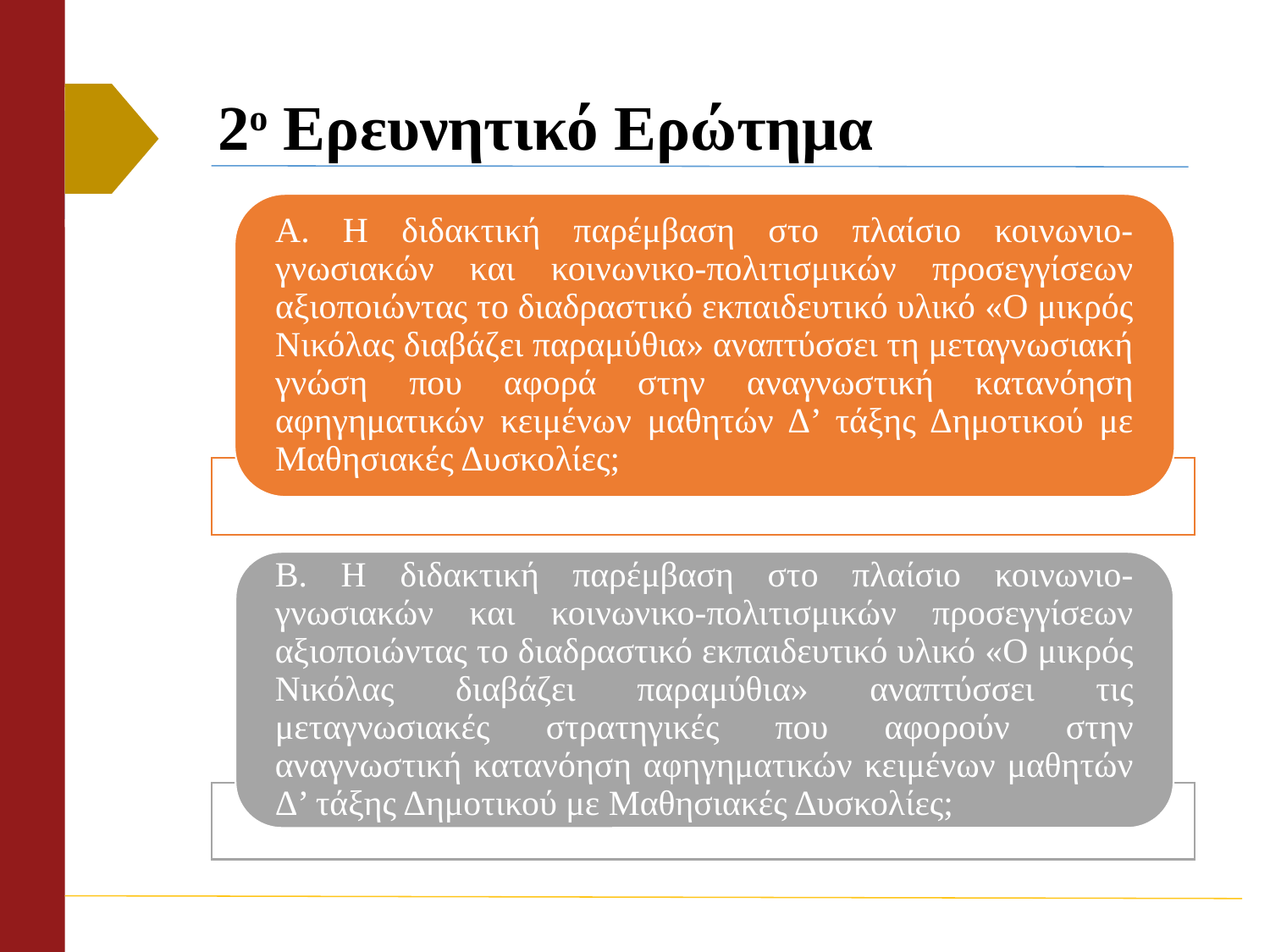

# 2ο Ερευνητικό Ερώτημα
Α. Η διδακτική παρέμβαση στο πλαίσιο κοινωνιο-γνωσιακών και κοινωνικο-πολιτισμικών προσεγγίσεων αξιοποιώντας το διαδραστικό εκπαιδευτικό υλικό «Ο μικρός Νικόλας διαβάζει παραμύθια» αναπτύσσει τη μεταγνωσιακή γνώση που αφορά στην αναγνωστική κατανόηση αφηγηματικών κειμένων μαθητών Δ’ τάξης Δημοτικού με Μαθησιακές Δυσκολίες;
Β. Η διδακτική παρέμβαση στο πλαίσιο κοινωνιο-γνωσιακών και κοινωνικο-πολιτισμικών προσεγγίσεων αξιοποιώντας το διαδραστικό εκπαιδευτικό υλικό «Ο μικρός Νικόλας διαβάζει παραμύθια» αναπτύσσει τις μεταγνωσιακές στρατηγικές που αφορούν στην αναγνωστική κατανόηση αφηγηματικών κειμένων μαθητών Δ’ τάξης Δημοτικού με Μαθησιακές Δυσκολίες;